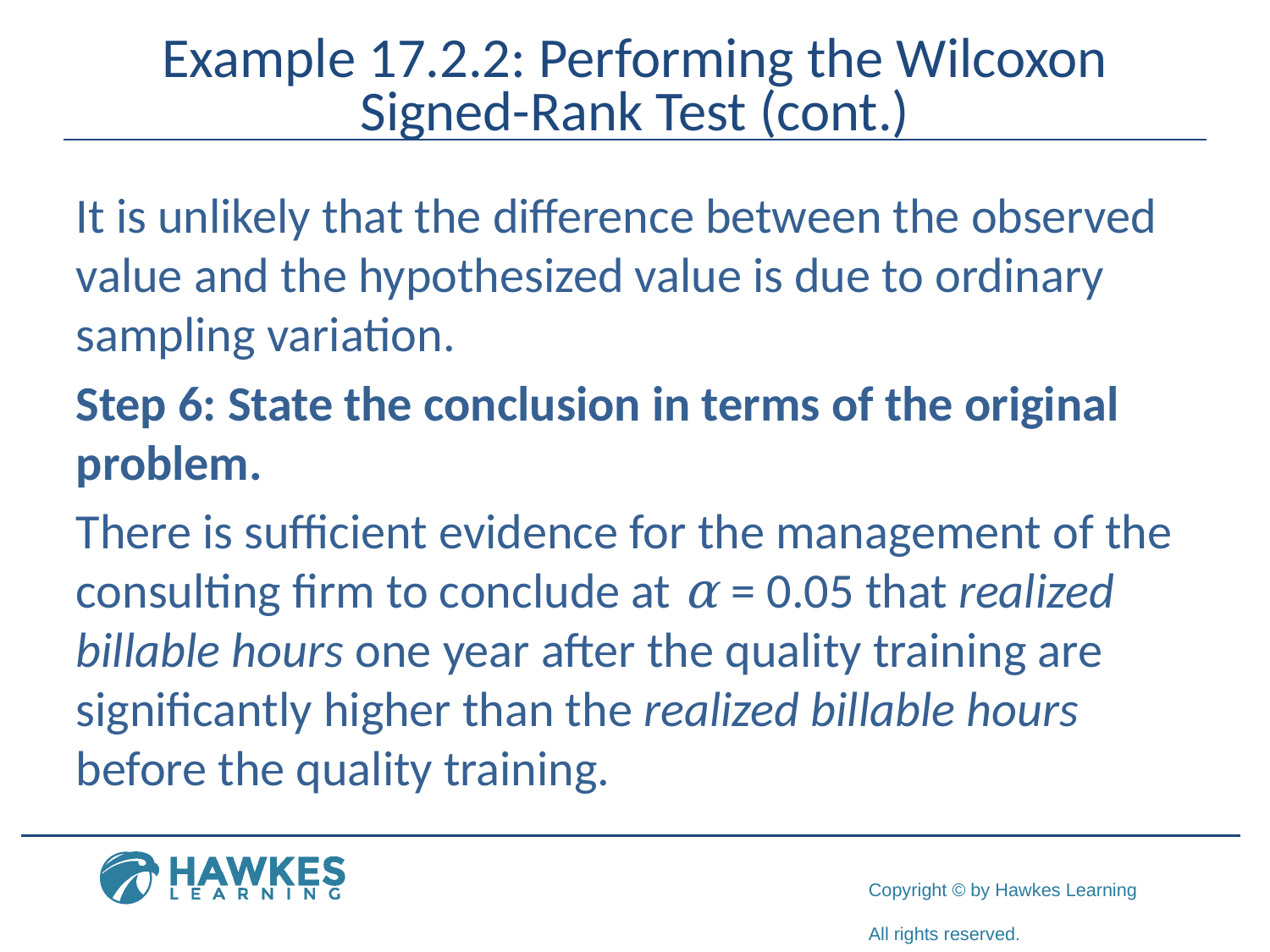

# Example 17.2.2: Performing the Wilcoxon Signed-Rank Test (cont.)
It is unlikely that the difference between the observed value and the hypothesized value is due to ordinary sampling variation.
Step 6: State the conclusion in terms of the original problem.
There is sufficient evidence for the management of the consulting firm to conclude at α = 0.05 that realized billable hours one year after the quality training are significantly higher than the realized billable hours before the quality training.